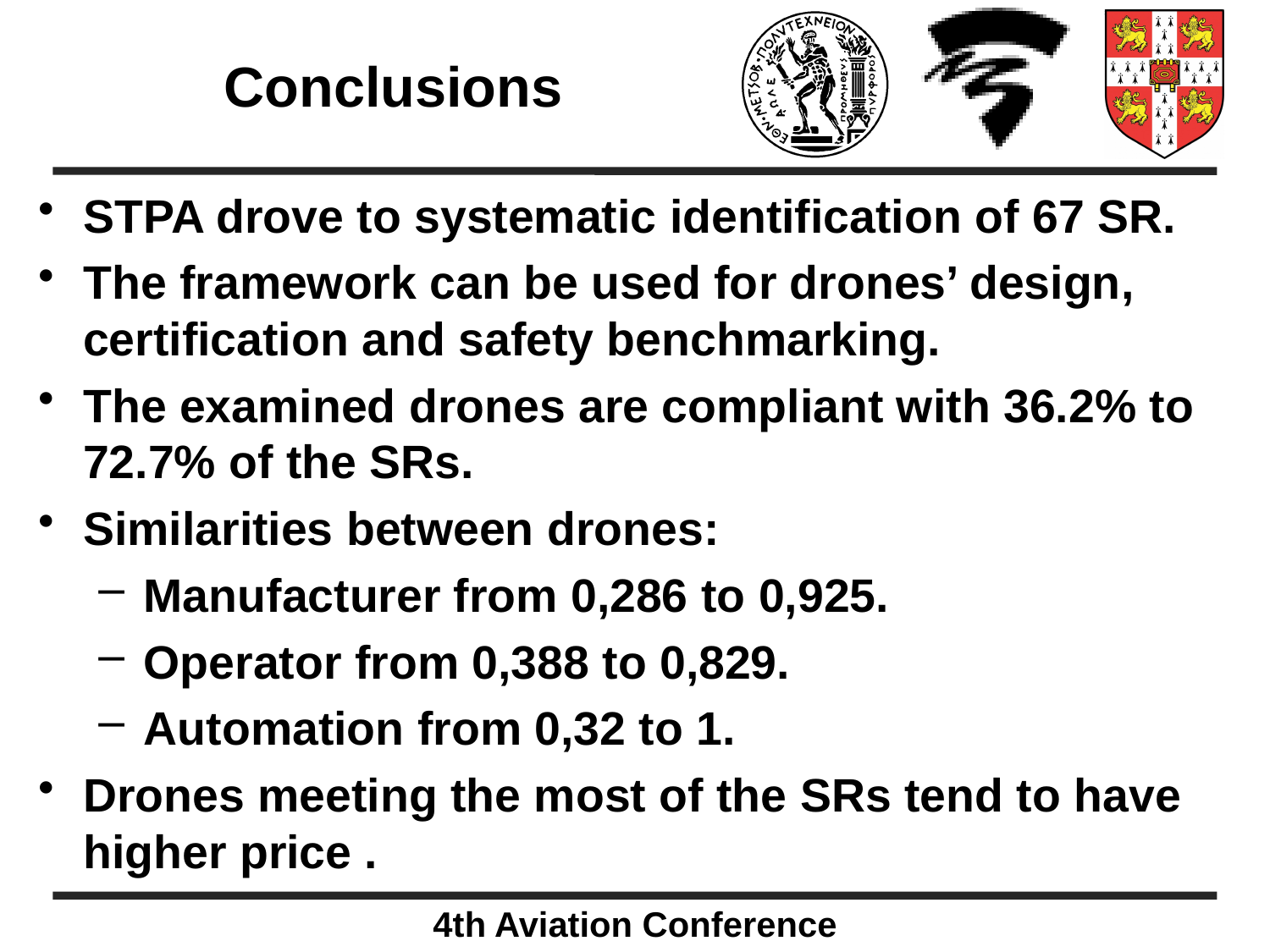

# Conclusions
STPA drove to systematic identification of 67 SR.
The framework can be used for drones’ design,  certification and safety benchmarking.
The examined drones are compliant with 36.2% to 72.7% of the SRs.
Similarities between drones:
Manufacturer from 0,286 to 0,925.
Operator from 0,388 to 0,829.
Automation from 0,32 to 1.
Drones meeting the most of the SRs tend to have higher price .